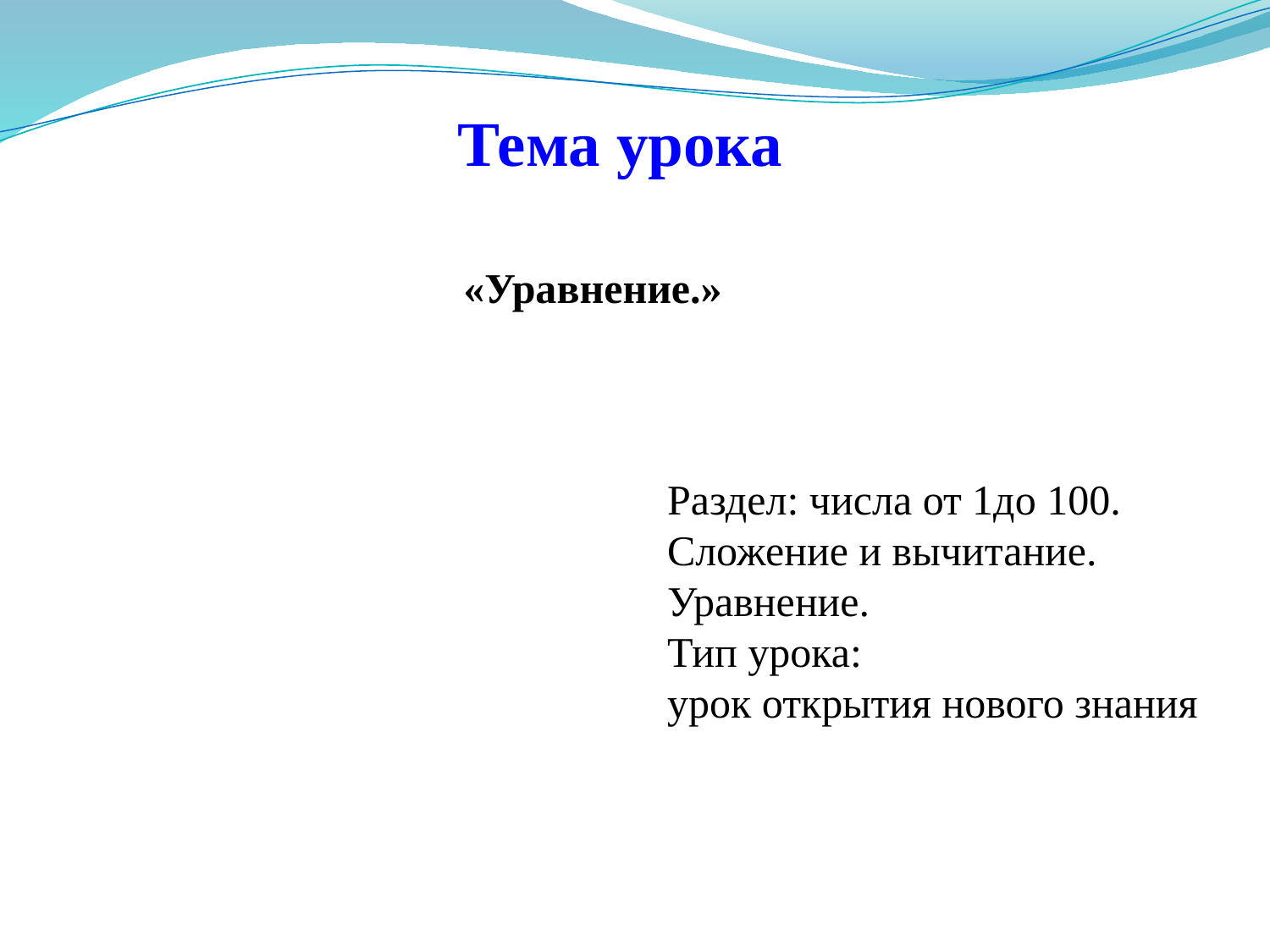

Тема урока
 «Уравнение.»

Раздел: числа от 1до 100.
Сложение и вычитание.
Уравнение.
Тип урока:
урок открытия нового знания